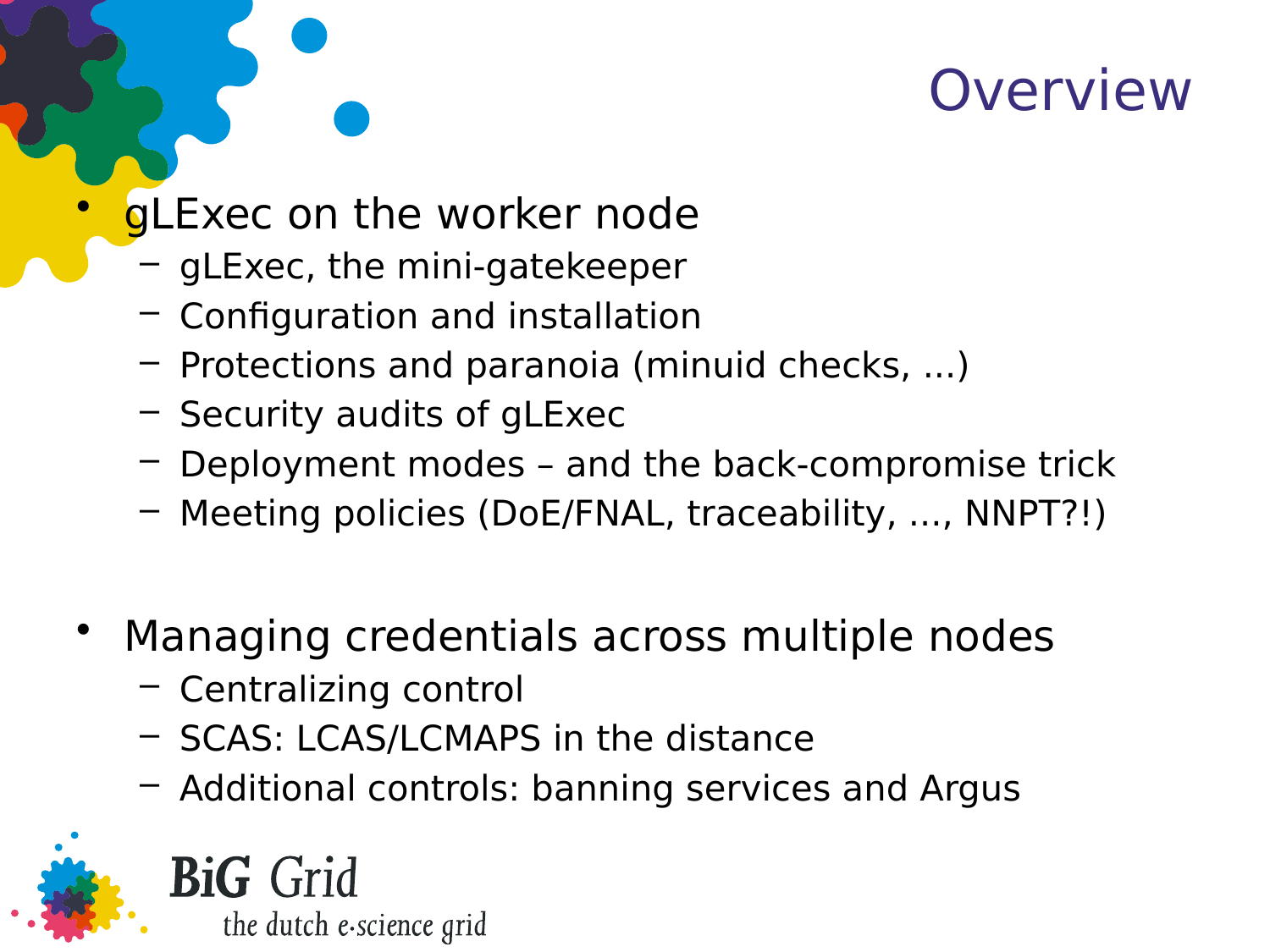

# Overview
gLExec on the worker node
gLExec, the mini-gatekeeper
Configuration and installation
Protections and paranoia (minuid checks, ...)
Security audits of gLExec
Deployment modes – and the back-compromise trick
Meeting policies (DoE/FNAL, traceability, ..., NNPT?!)

Managing credentials across multiple nodes
Centralizing control
SCAS: LCAS/LCMAPS in the distance
Additional controls: banning services and Argus